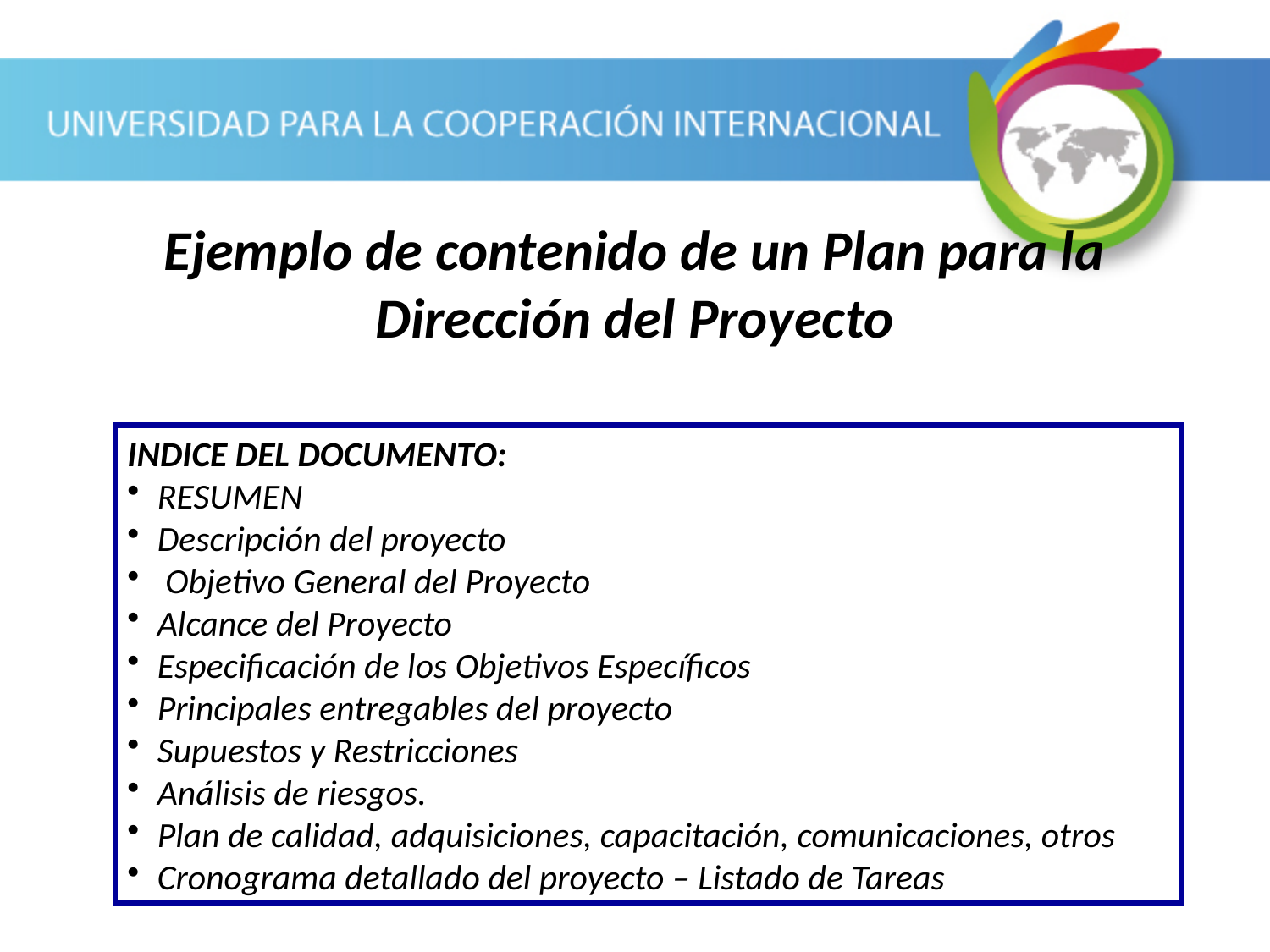

Ejemplo de contenido de un Plan para la Dirección del Proyecto
INDICE DEL DOCUMENTO:
RESUMEN
Descripción del proyecto
 Objetivo General del Proyecto
Alcance del Proyecto
Especificación de los Objetivos Específicos
Principales entregables del proyecto
Supuestos y Restricciones
Análisis de riesgos.
Plan de calidad, adquisiciones, capacitación, comunicaciones, otros
Cronograma detallado del proyecto – Listado de Tareas